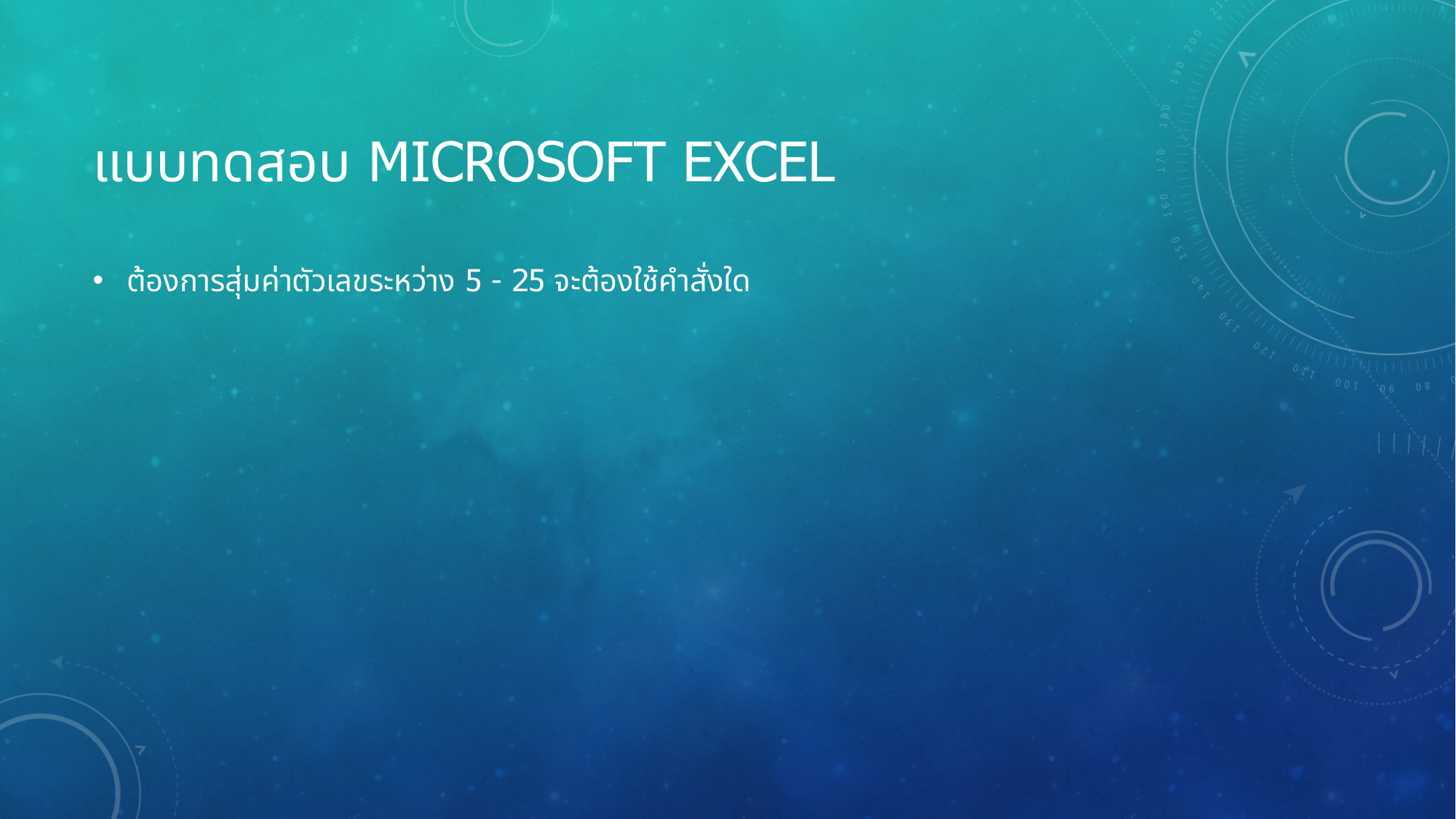

# แบบทดสอบ Microsoft Excel
ต้องการสุ่มค่าตัวเลขระหว่าง 5 - 25 จะต้องใช้คำสั่งใด